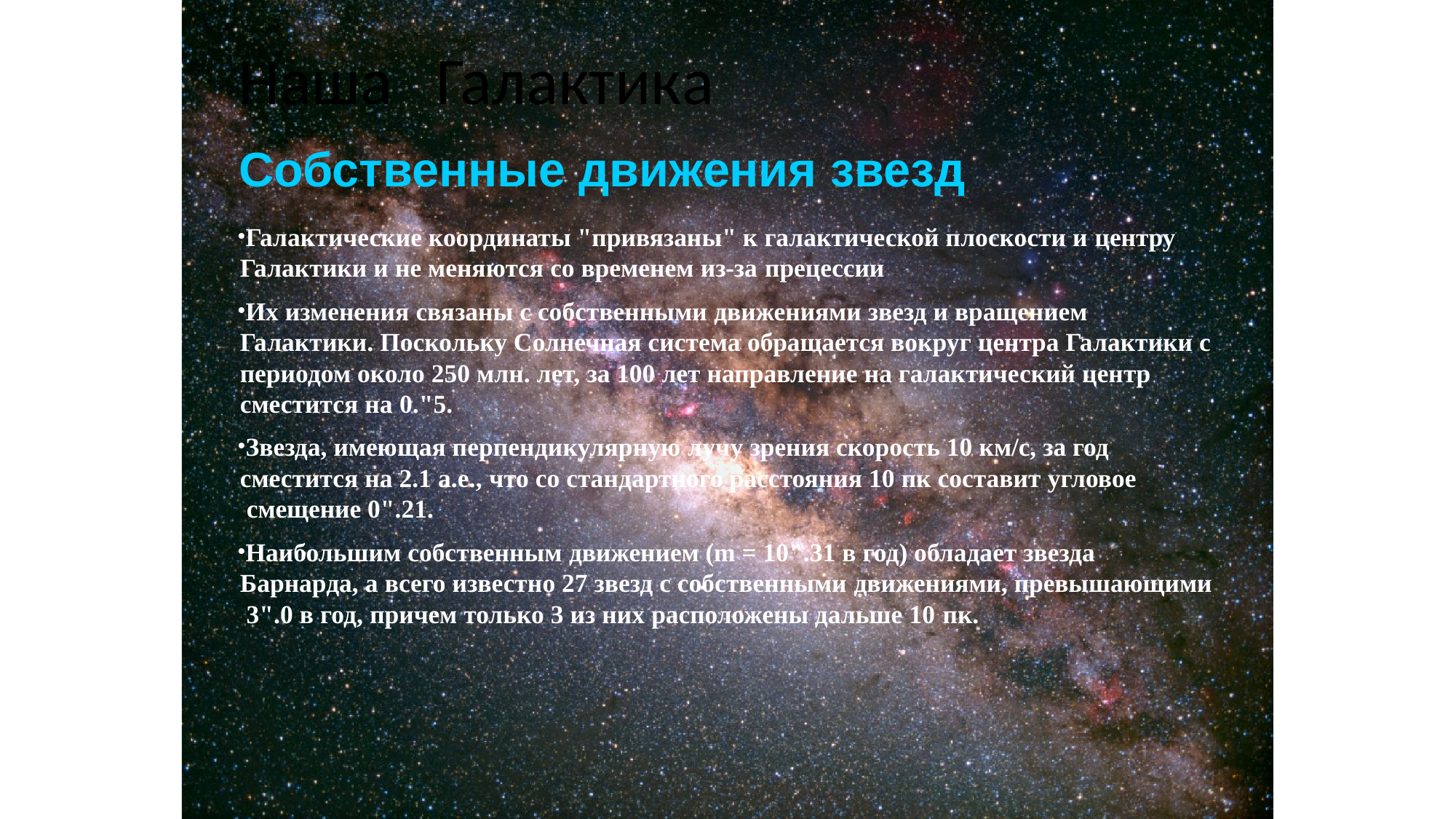

# Наша	Галактика
Собственные движения звезд
Галактические координаты "привязаны" к галактической плоскости и центру  Галактики и не меняются со временем из-за прецессии
Их изменения связаны с собственными движениями звезд и вращением  Галактики. Поскольку Солнечная система обращается вокруг центра Галактики с  периодом около 250 млн. лет, за 100 лет направление на галактический центр  сместится на 0."5.
Звезда, имеющая перпендикулярную лучу зрения скорость 10 км/с, за год  сместится на 2.1 а.е., что со стандартного расстояния 10 пк составит угловое  смещение 0".21.
Наибольшим собственным движением (m = 10".31 в год) обладает звезда  Барнарда, а всего известно 27 звезд с собственными движениями, превышающими  3".0 в год, причем только 3 из них расположены дальше 10 пк.